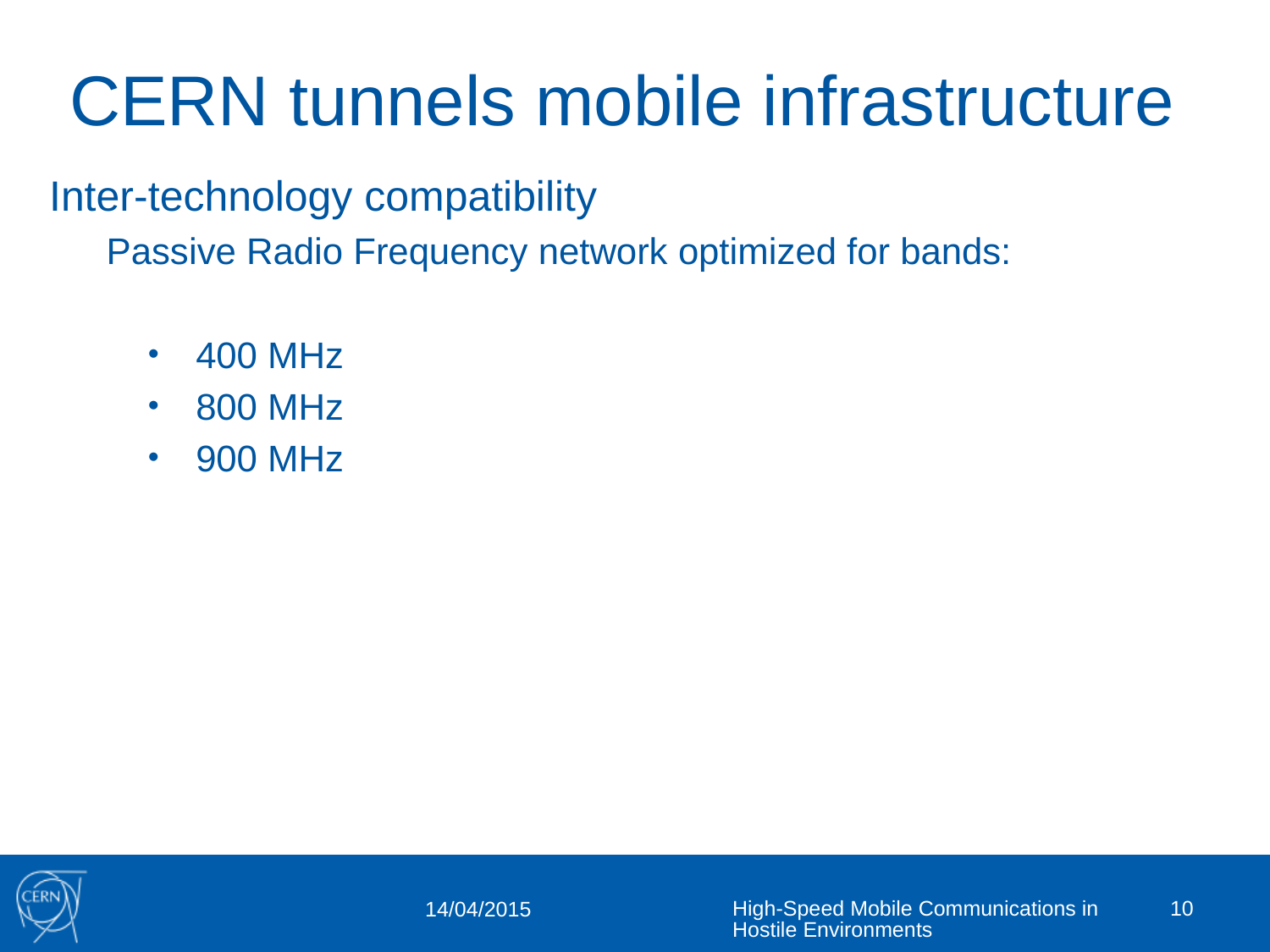

# CERN tunnels mobile infrastructure
Inter-technology compatibility
Passive Radio Frequency network optimized for bands:

400 MHz
800 MHz
900 MHz

High-Speed Mobile Communications in Hostile Environments
10
14/04/2015